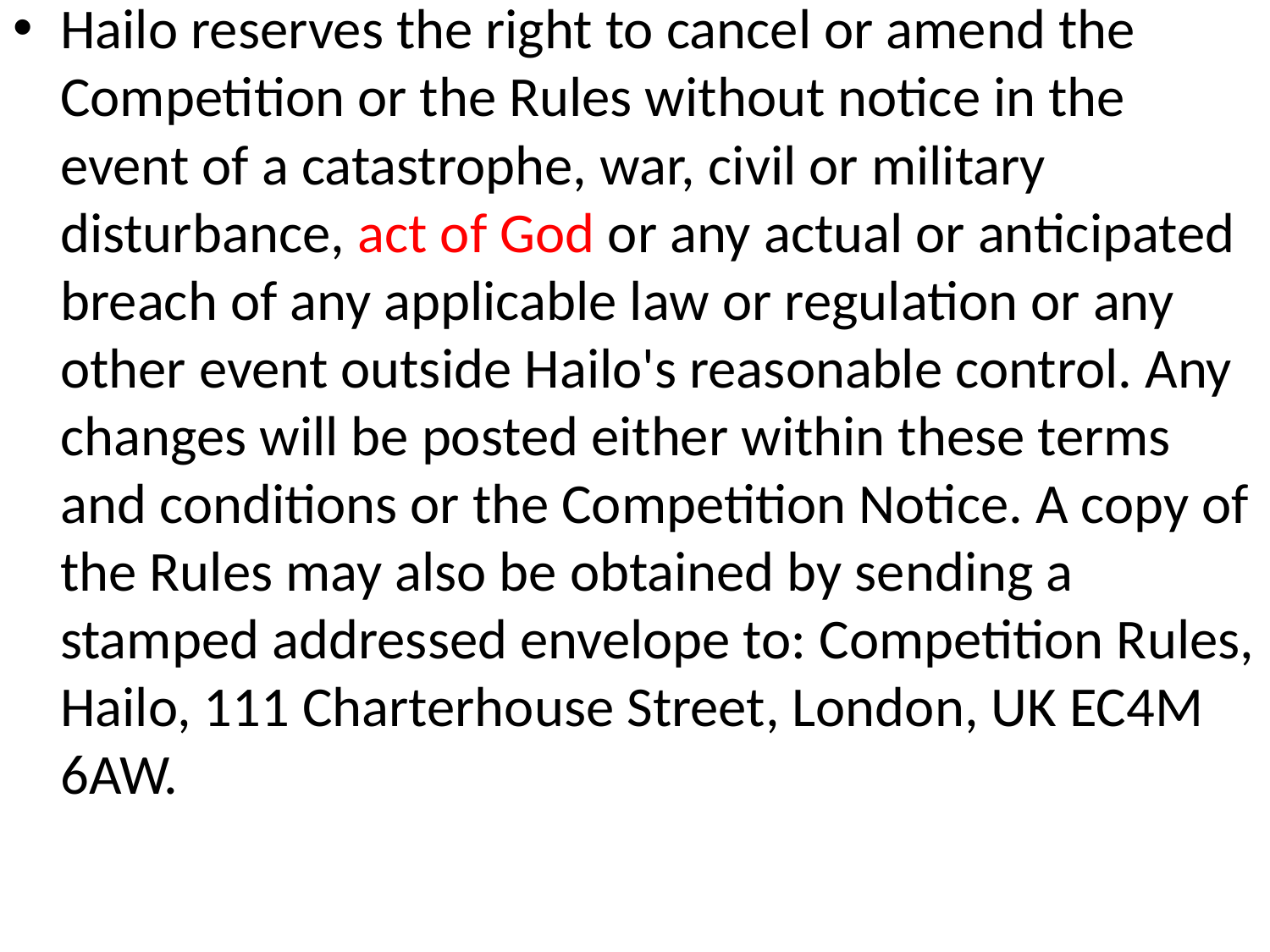

Hailo reserves the right to cancel or amend the Competition or the Rules without notice in the event of a catastrophe, war, civil or military disturbance, act of God or any actual or anticipated breach of any applicable law or regulation or any other event outside Hailo's reasonable control. Any changes will be posted either within these terms and conditions or the Competition Notice. A copy of the Rules may also be obtained by sending a stamped addressed envelope to: Competition Rules, Hailo, 111 Charterhouse Street, London, UK EC4M 6AW.